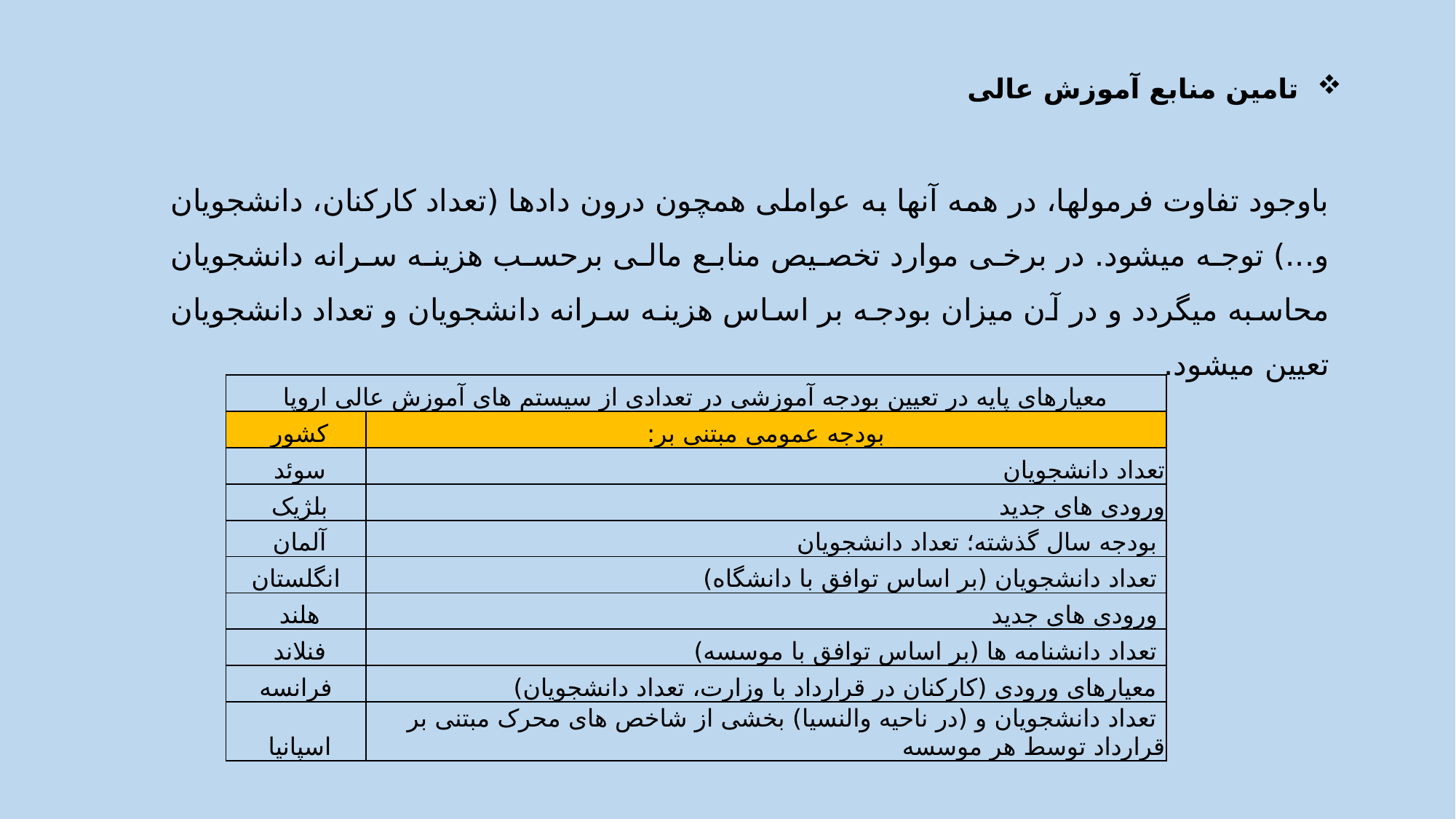

تامین منابع آموزش عالی
باوجود تفاوت فرمول­ها، در همه آنها به عواملی همچون درون دادها (تعداد کارکنان، دانشجویان و...) توجه می­شود. در برخی موارد تخصیص منابع مالی برحسب هزینه سرانه دانشجویان محاسبه می­گردد و در آن میزان بودجه بر اساس هزینه سرانه دانشجویان و تعداد دانشجویان تعیین می­شود.
| معیارهای پایه در تعیین بودجه آموزشی در تعدادی از سیستم های آموزش عالی اروپا |  |
| --- | --- |
| کشور | بودجه عمومی مبتنی بر: |
| سوئد | تعداد دانشجویان |
| بلژیک | ورودی های جدید |
| آلمان | بودجه سال گذشته؛ تعداد دانشجویان |
| انگلستان | تعداد دانشجویان (بر اساس توافق با دانشگاه) |
| هلند | ورودی های جدید |
| فنلاند | تعداد دانشنامه ها (بر اساس توافق با موسسه) |
| فرانسه | معیارهای ورودی (کارکنان در قرارداد با وزارت، تعداد دانشجویان) |
| اسپانیا | تعداد دانشجویان و (در ناحیه والنسیا) بخشی از شاخص های محرک مبتنی بر قرارداد توسط هر موسسه |